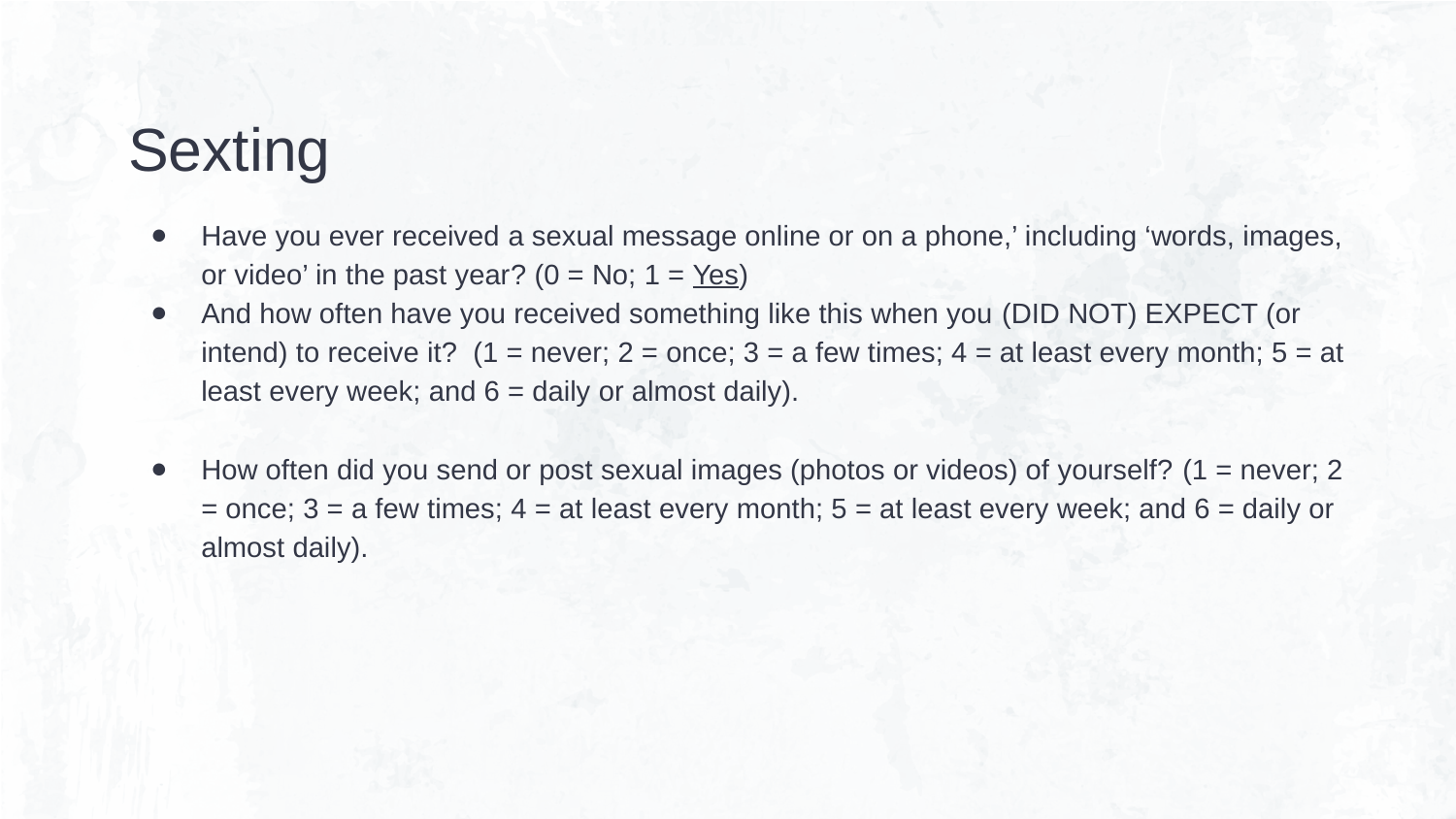

# Sexting
Have you ever received a sexual message online or on a phone,’ including ‘words, images, or video’ in the past year? (0 = No; 1 = Yes)
And how often have you received something like this when you (DID NOT) EXPECT (or intend) to receive it?  (1 = never; 2 = once; 3 = a few times; 4 = at least every month; 5 = at least every week; and 6 = daily or almost daily).

How often did you send or post sexual images (photos or videos) of yourself? (1 = never; 2 = once; 3 = a few times; 4 = at least every month; 5 = at least every week; and 6 = daily or almost daily).